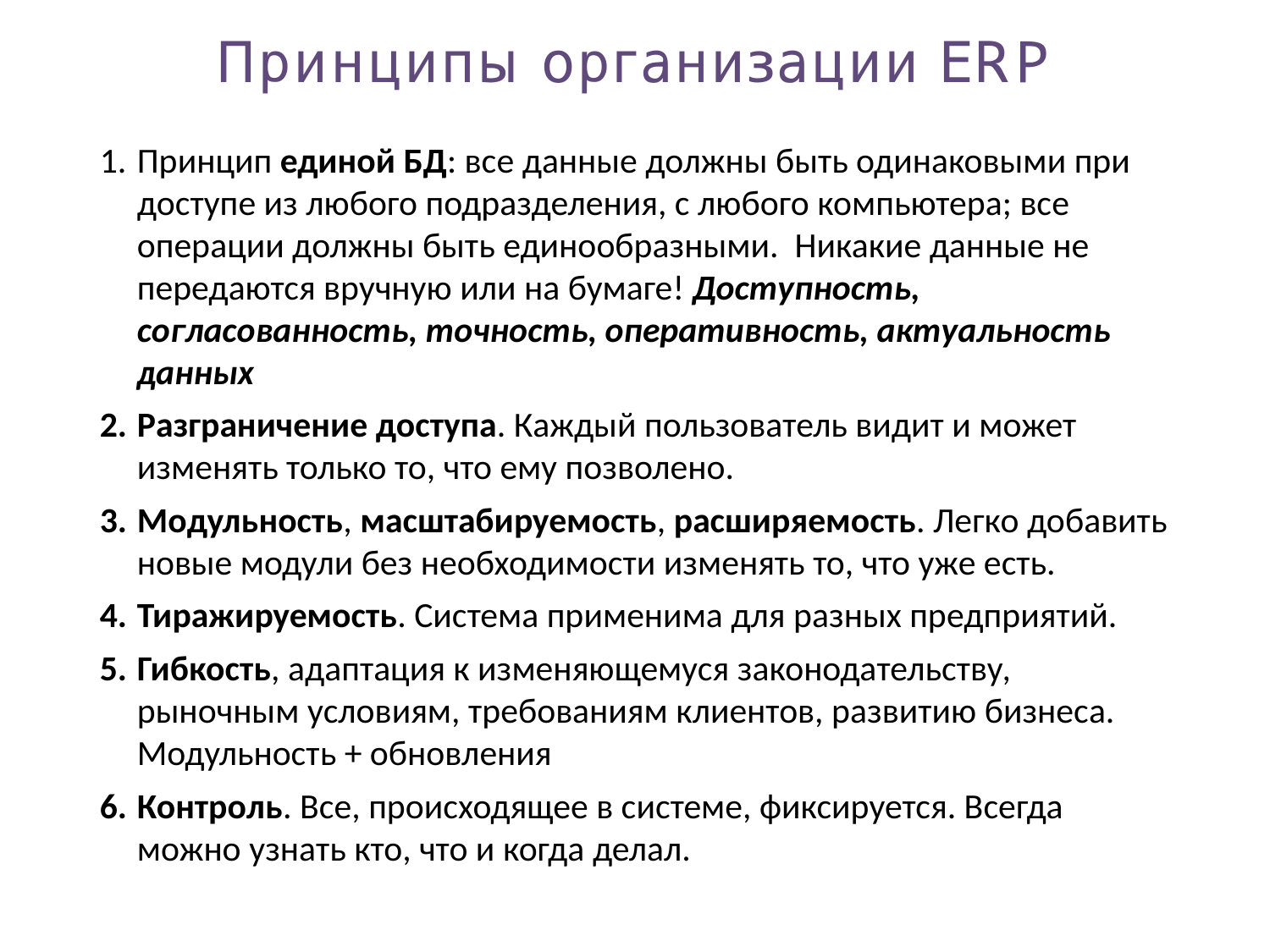

# Принципы организации ERP
Принцип единой БД: все данные должны быть одинаковыми при доступе из любого подразделения, с любого компьютера; все операции должны быть единообразными.  Никакие данные не передаются вручную или на бумаге! Доступность, согласованность, точность, оперативность, актуальность данных
Разграничение доступа. Каждый пользователь видит и может изменять только то, что ему позволено.
Модульность, масштабируемость, расширяемость. Легко добавить новые модули без необходимости изменять то, что уже есть.
Тиражируемость. Система применима для разных предприятий.
Гибкость, адаптация к изменяющемуся законодательству, рыночным условиям, требованиям клиентов, развитию бизнеса. Модульность + обновления
Контроль. Все, происходящее в системе, фиксируется. Всегда можно узнать кто, что и когда делал.